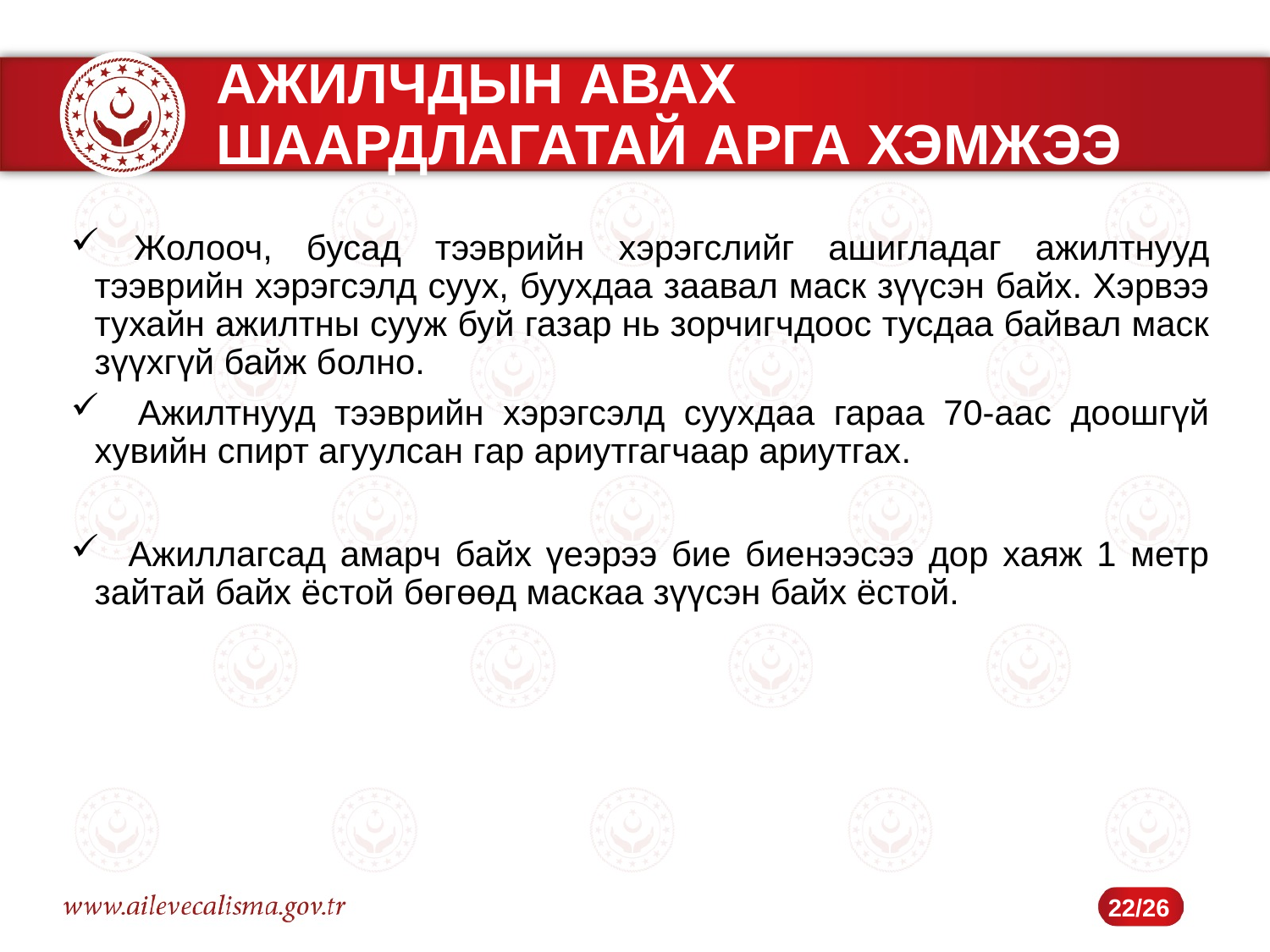

# АЖИЛЧДЫН АВАХ ШААРДЛАГАТАЙ АРГА ХЭМЖЭЭ
 Жолооч, бусад тээврийн хэрэгслийг ашигладаг ажилтнууд тээврийн хэрэгсэлд суух, буухдаа заавал маск зүүсэн байх. Хэрвээ тухайн ажилтны сууж буй газар нь зорчигчдоос тусдаа байвал маск зүүхгүй байж болно.
  Ажилтнууд тээврийн хэрэгсэлд суухдаа гараа 70-аас доошгүй хувийн спирт агуулсан гар ариутгагчаар ариутгах.

  Ажиллагсад амарч байх үеэрээ бие биенээсээ дор хаяж 1 метр зайтай байх ёстой бөгөөд маскаа зүүсэн байх ёстой.

22/26